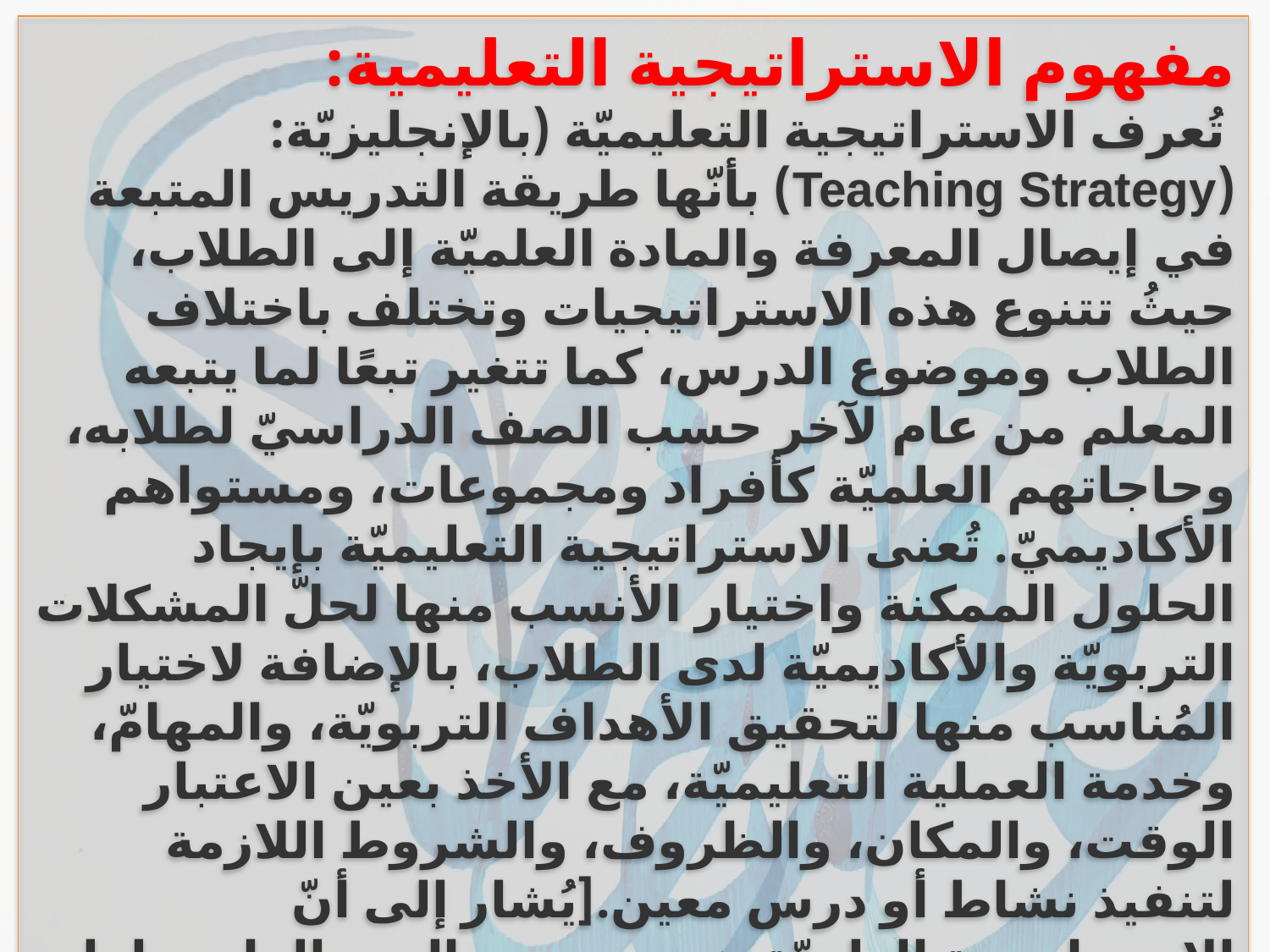

مفهوم الاستراتيجية التعليمية:
 تُعرف الاستراتيجية التعليميّة (بالإنجليزيّة: (Teaching Strategy) بأنّها طريقة التدريس المتبعة في إيصال المعرفة والمادة العلميّة إلى الطلاب، حيثُ تتنوع هذه الاستراتيجيات وتختلف باختلاف الطلاب وموضوع الدرس، كما تتغير تبعًا لما يتبعه المعلم من عام لآخر حسب الصف الدراسيّ لطلابه، وحاجاتهم العلميّة كأفراد ومجموعات، ومستواهم الأكاديميّ. تُعنى الاستراتيجية التعليميّة بإيجاد الحلول الممكنة واختيار الأنسب منها لحلّ المشكلات التربويّة والأكاديميّة لدى الطلاب، بالإضافة لاختيار المُناسب منها لتحقيق الأهداف التربويّة، والمهامّ، وخدمة العملية التعليميّة، مع الأخذ بعين الاعتبار الوقت، والمكان، والظروف، والشروط اللازمة لتنفيذ نشاط أو درس معين.[يُشار إلى أنّ الاستراتيجية العلميّة هي جزء من البحر الواسع لعلم أصول التدريس (بالإنجليزيّة: pedagogy)، بما في ذلك أهداف التعليم والطرق التي يمكن من خلالها تحقيق هذه الأهداف، إذ يعتمد علم أصول التدريس على علم النفس التربويّ، والذي يُعنى بالنظريات العلميّة للتعلم، بالإضافة إلى فلسفة التعليم وقيمه من منظور فلسفيّ.